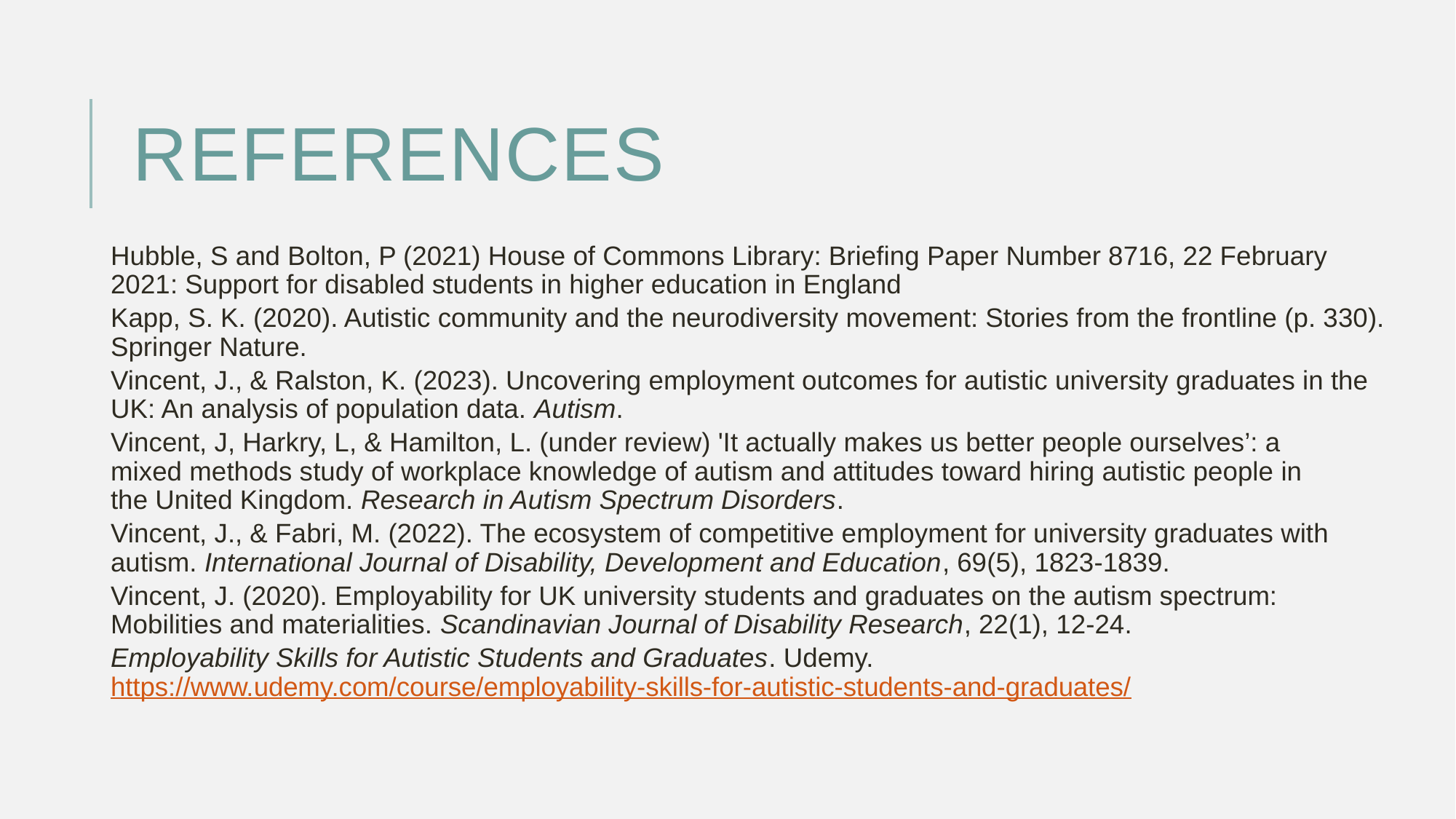

# References
Hubble, S and Bolton, P (2021) House of Commons Library: Briefing Paper Number 8716, 22 February 2021: Support for disabled students in higher education in England
Kapp, S. K. (2020). Autistic community and the neurodiversity movement: Stories from the frontline (p. 330). Springer Nature.
Vincent, J., & Ralston, K. (2023). Uncovering employment outcomes for autistic university graduates in the UK: An analysis of population data. Autism.
Vincent, J, Harkry, L, & Hamilton, L. (under review) 'It actually makes us better people ourselves’: a mixed methods study of workplace knowledge of autism and attitudes toward hiring autistic people in the United Kingdom. Research in Autism Spectrum Disorders.
Vincent, J., & Fabri, M. (2022). The ecosystem of competitive employment for university graduates with autism. International Journal of Disability, Development and Education, 69(5), 1823-1839.
Vincent, J. (2020). Employability for UK university students and graduates on the autism spectrum: Mobilities and materialities. Scandinavian Journal of Disability Research, 22(1), 12-24.
Employability Skills for Autistic Students and Graduates. Udemy. https://www.udemy.com/course/employability-skills-for-autistic-students-and-graduates/